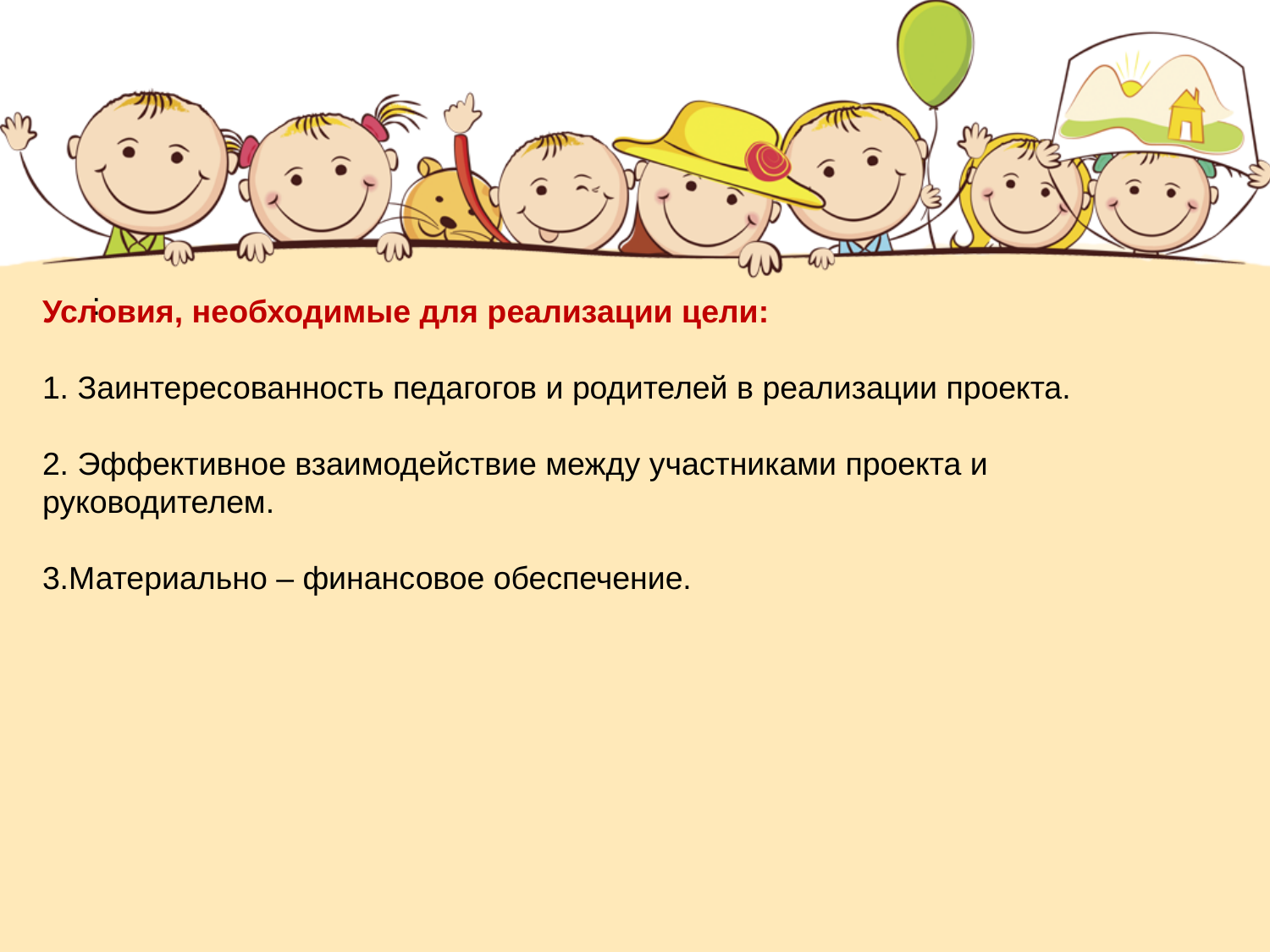

:
Условия, необходимые для реализации цели:
1. Заинтересованность педагогов и родителей в реализации проекта.
2. Эффективное взаимодействие между участниками проекта и руководителем.
3.Материально – финансовое обеспечение.